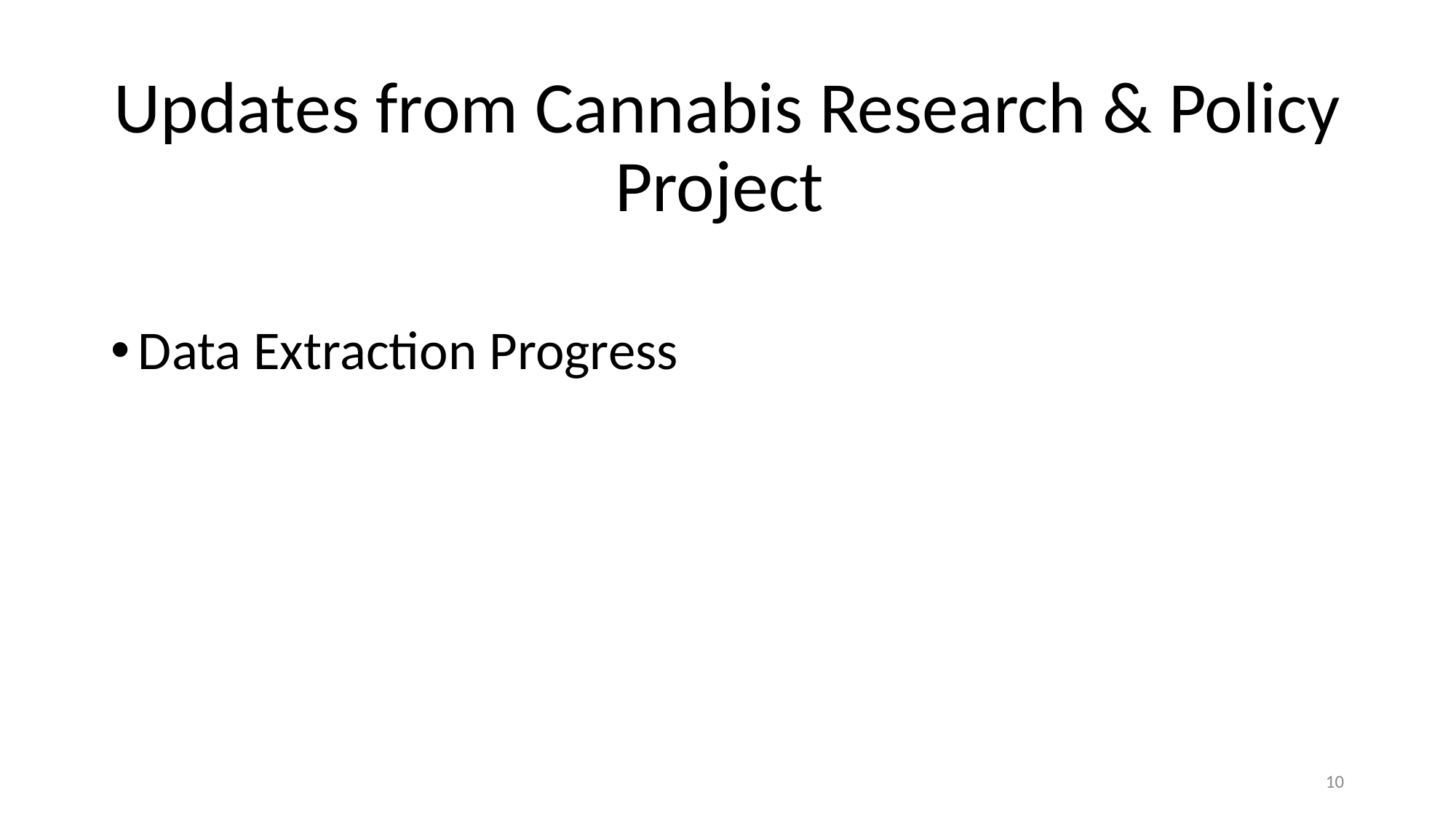

# Updates from Cannabis Research & Policy Project
Data Extraction Progress
10